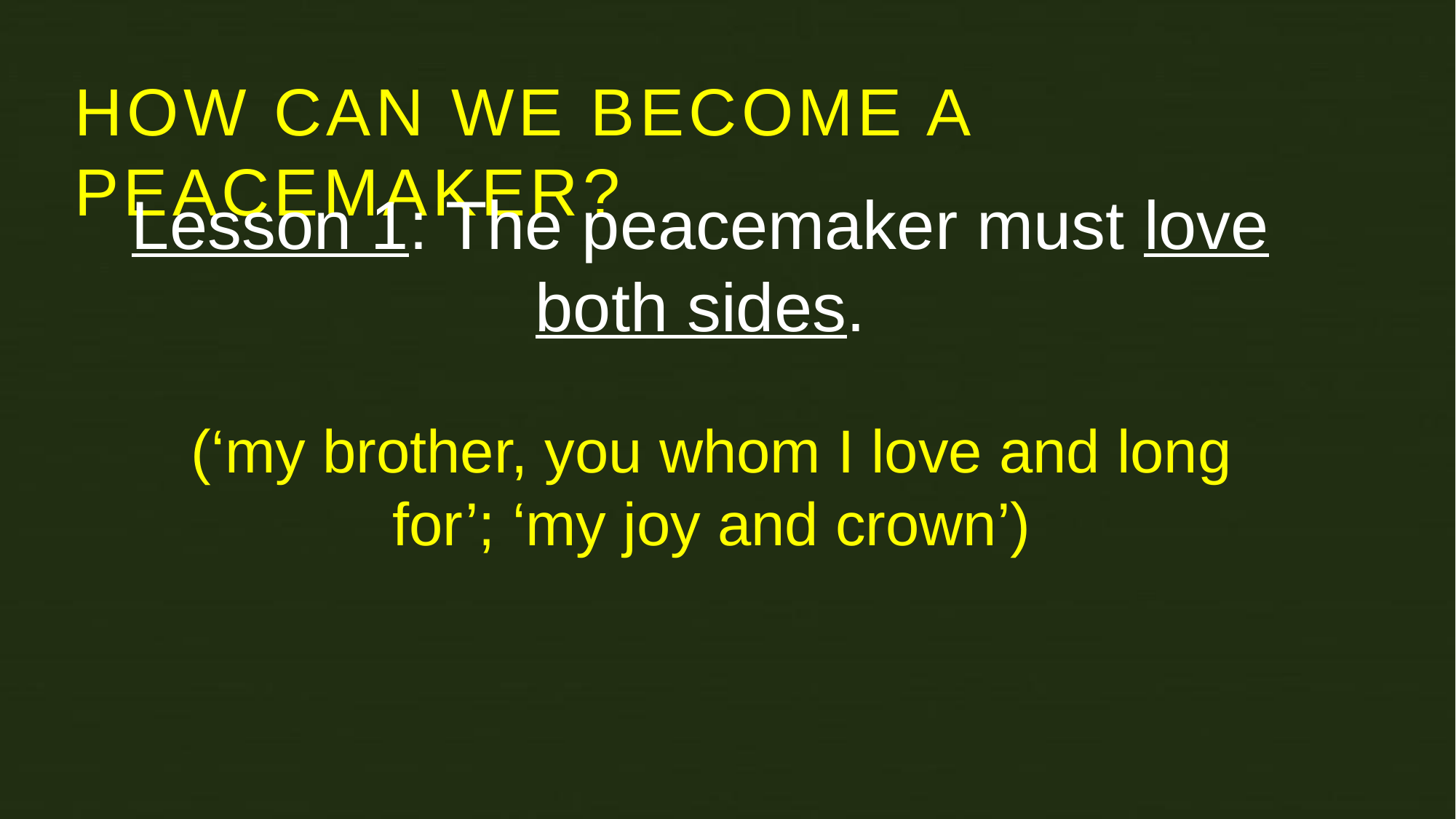

HOW CAN WE BECOME A PEACEMAKER?
Lesson 1: The peacemaker must love both sides.
(‘my brother, you whom I love and long for’; ‘my joy and crown’)